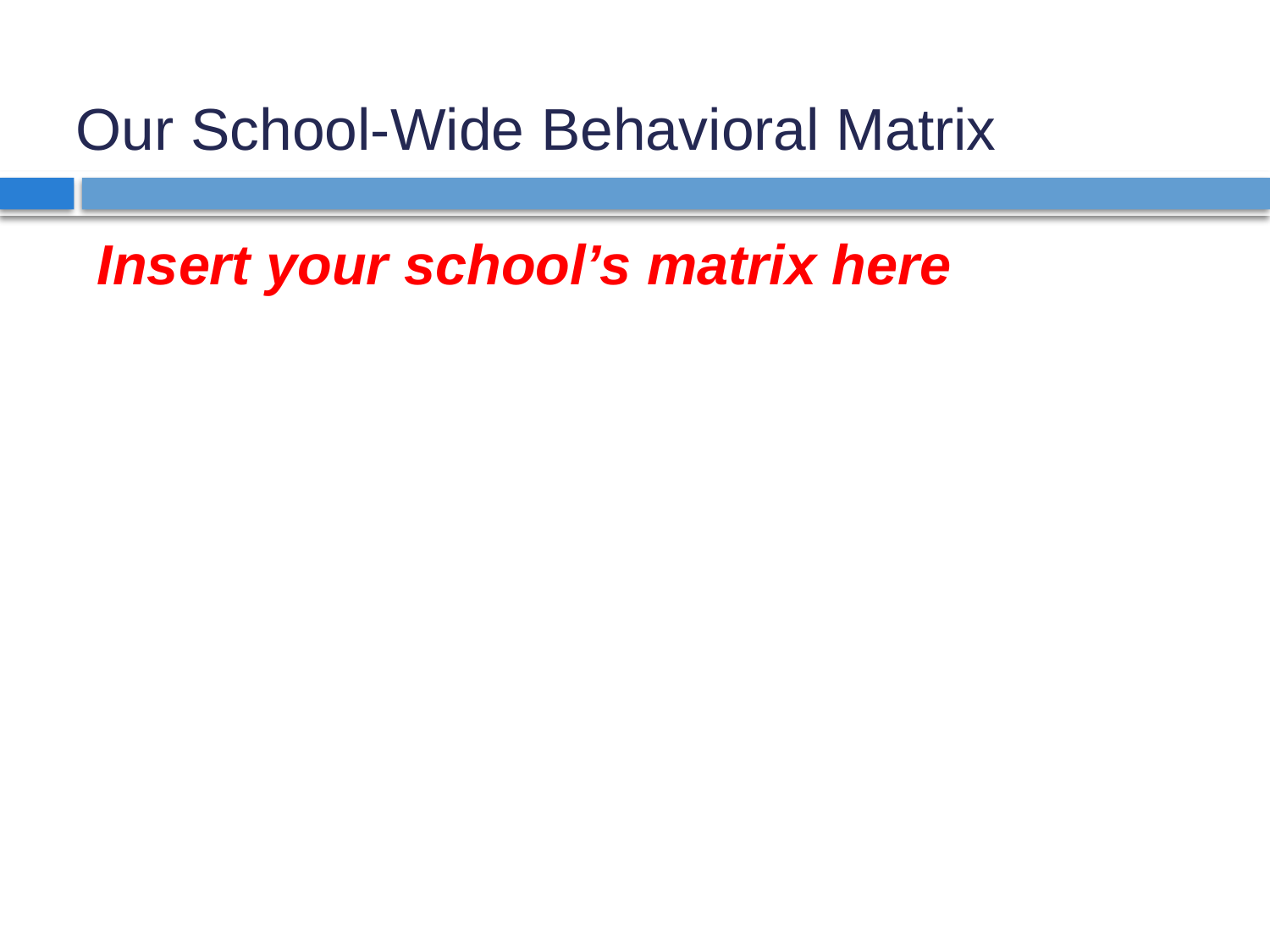

# Our School-Wide Behavioral Matrix
Insert your school’s matrix here